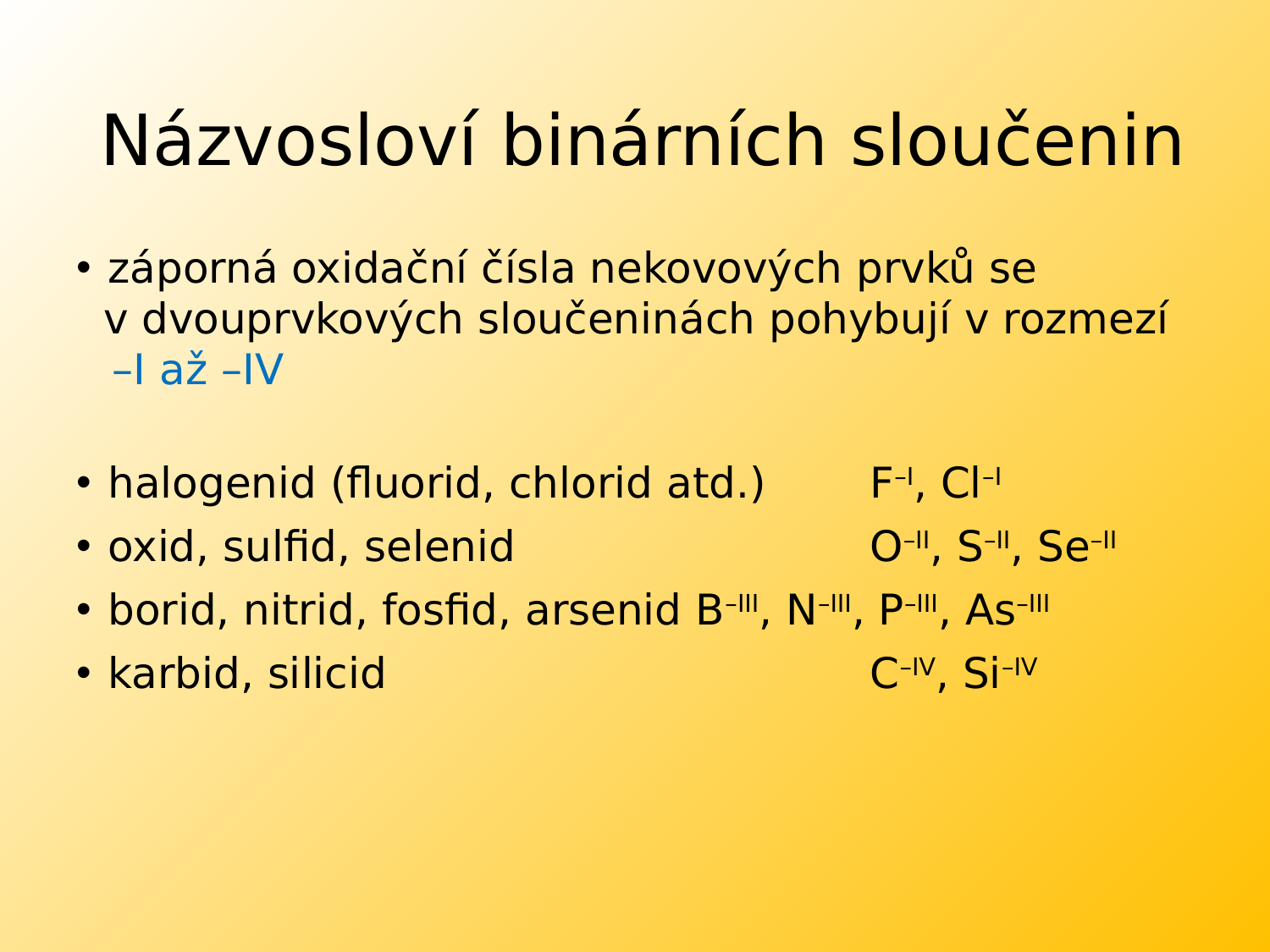

# Názvosloví binárních sloučenin
záporná oxidační čísla nekovových prvků se
  v dvouprvkových sloučeninách pohybují v rozmezí –I až –IV

halogenid (fluorid, chlorid atd.) 	F–I, Cl–I
oxid, sulfid, selenid			O–II, S–II, Se–II
borid, nitrid, fosfid, arsenid B–III, N–III, P–III, As–III
karbid, silicid 				C–IV, Si–IV